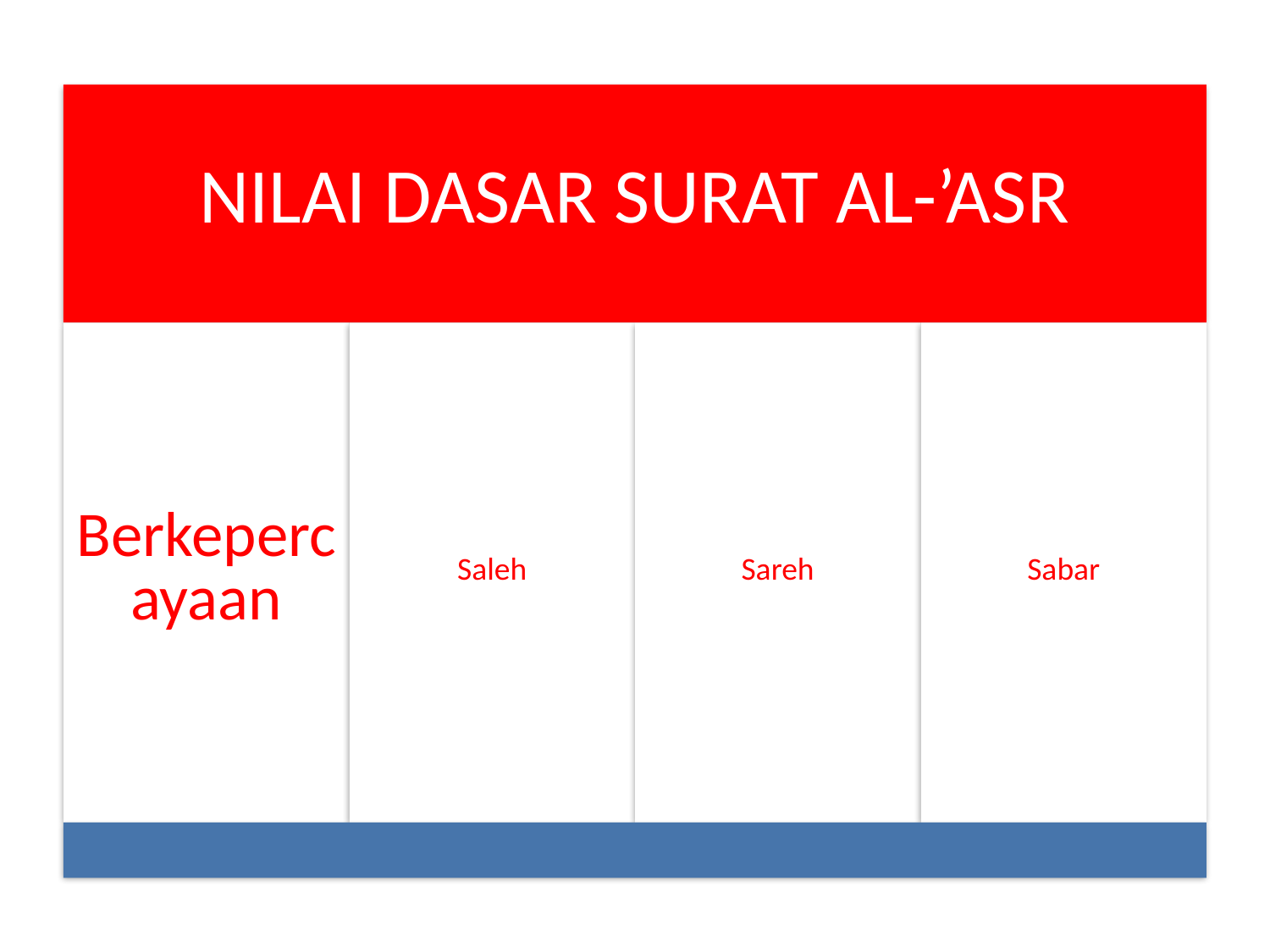

NILAI DASAR SURAT AL-’ASR
Berkepercayaan
Saleh
Sareh
Sabar